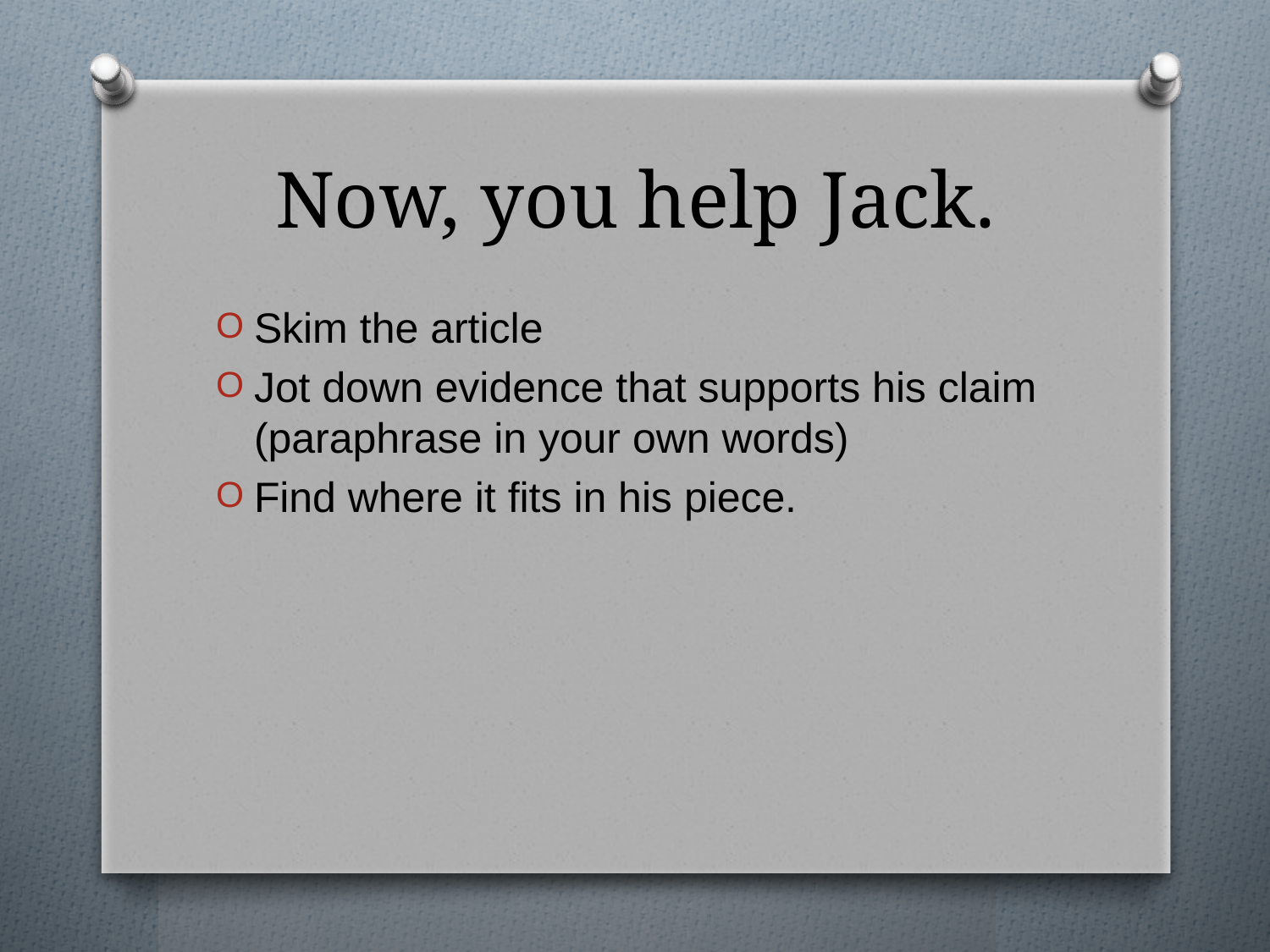

# Now, you help Jack.
Skim the article
Jot down evidence that supports his claim (paraphrase in your own words)
Find where it fits in his piece.